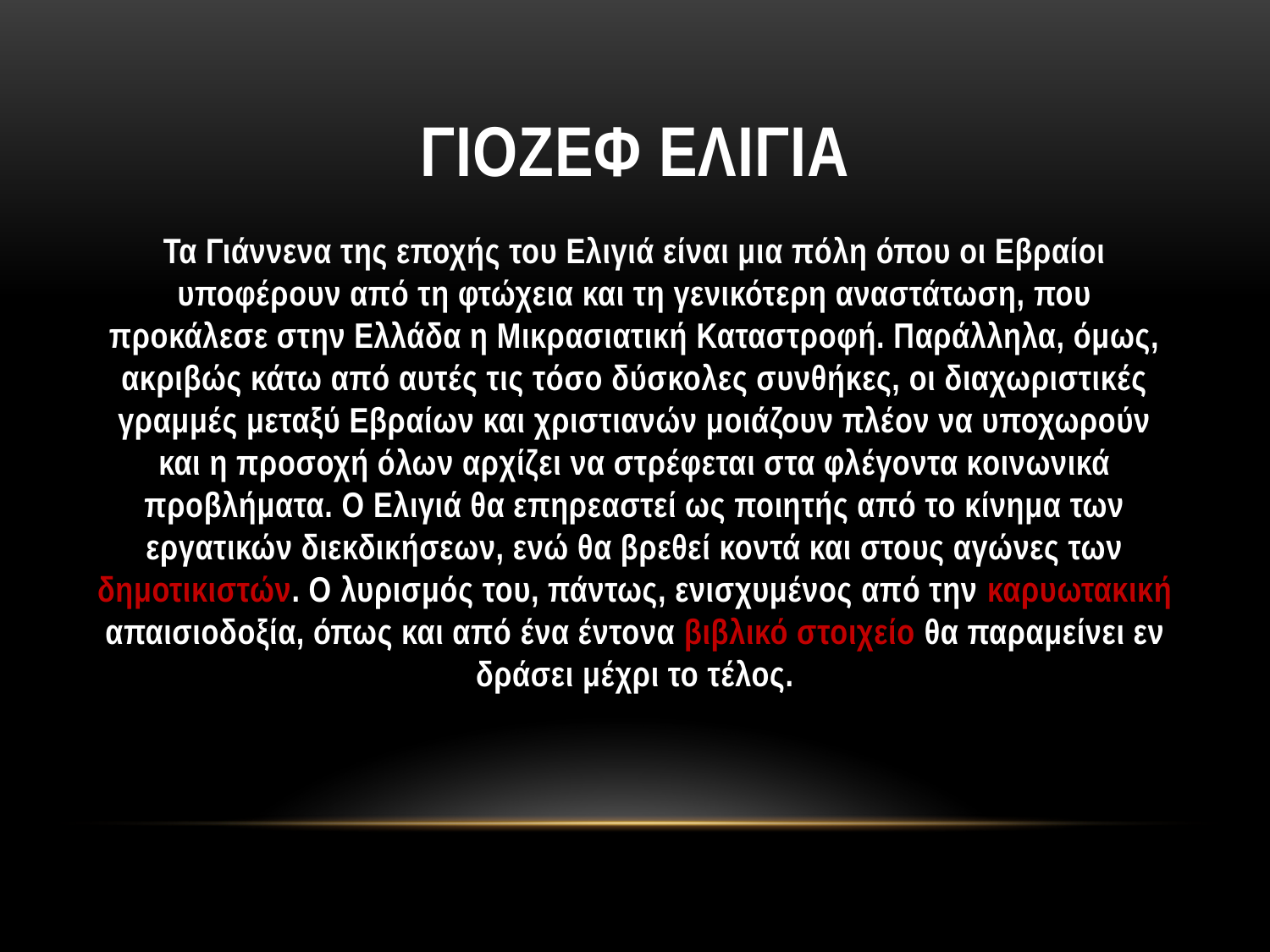

# ΓΙΟΖΕΦ ΕΛΙΓΙΑ
Τα Γιάννενα της εποχής του Ελιγιά είναι μια πόλη όπου οι Εβραίοι υποφέρουν από τη φτώχεια και τη γενικότερη αναστάτωση, που προκάλεσε στην Ελλάδα η Μικρασιατική Καταστροφή. Παράλληλα, όμως, ακριβώς κάτω από αυτές τις τόσο δύσκολες συνθήκες, οι διαχωριστικές γραμμές μεταξύ Εβραίων και χριστιανών μοιάζουν πλέον να υποχωρούν και η προσοχή όλων αρχίζει να στρέφεται στα φλέγοντα κοινωνικά προβλήματα. Ο Ελιγιά θα επηρεαστεί ως ποιητής από το κίνημα των εργατικών διεκδικήσεων, ενώ θα βρεθεί κοντά και στους αγώνες των δημοτικιστών. Ο λυρισμός του, πάντως, ενισχυμένος από την καρυωτακική απαισιοδοξία, όπως και από ένα έντονα βιβλικό στοιχείο θα παραμείνει εν δράσει μέχρι το τέλος.